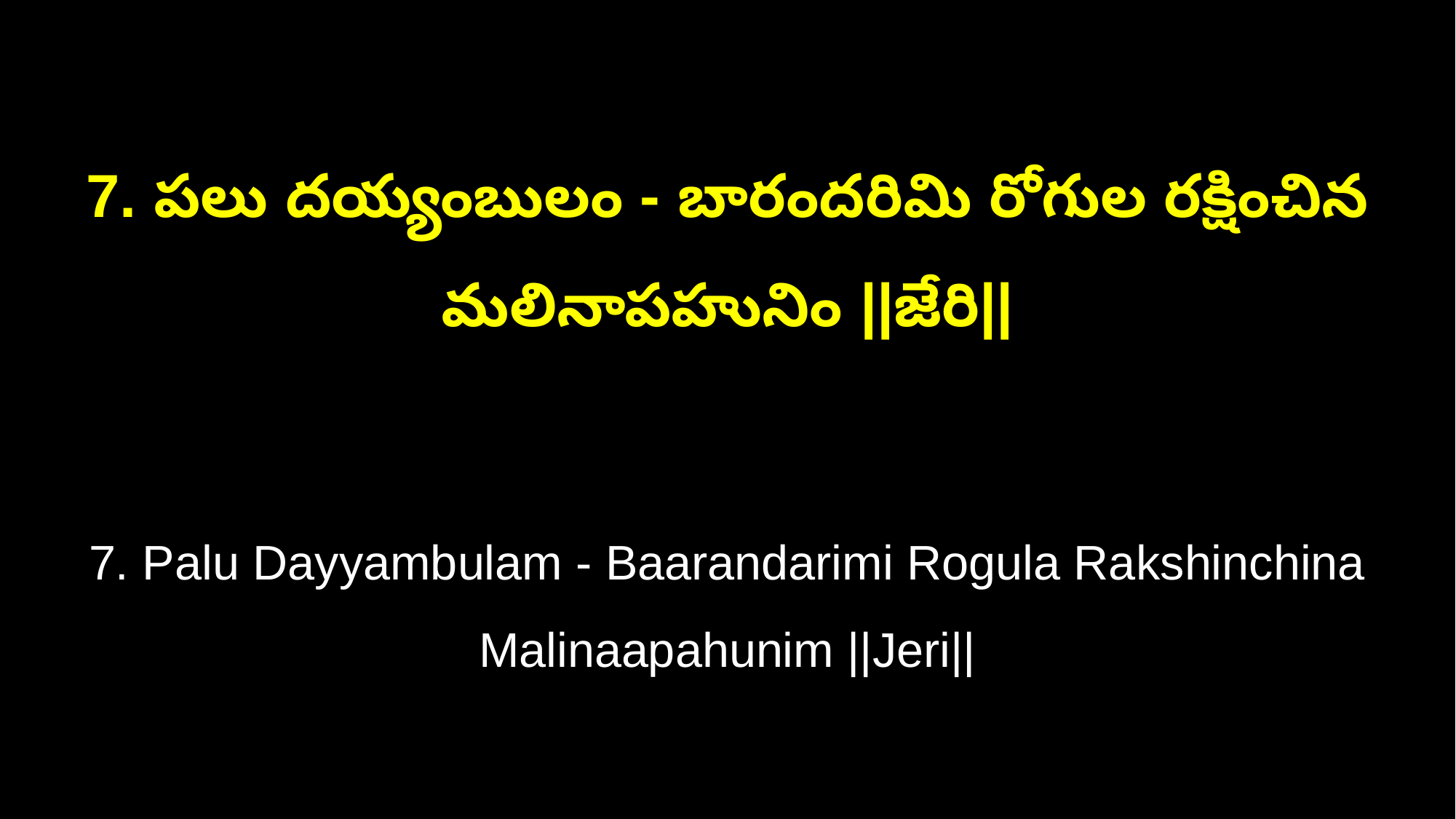

7. పలు దయ్యంబులం - బారందరిమి రోగుల రక్షించిన
మలినాపహునిం ||జేరి||
7. Palu Dayyambulam - Baarandarimi Rogula Rakshinchina
Malinaapahunim ||Jeri||